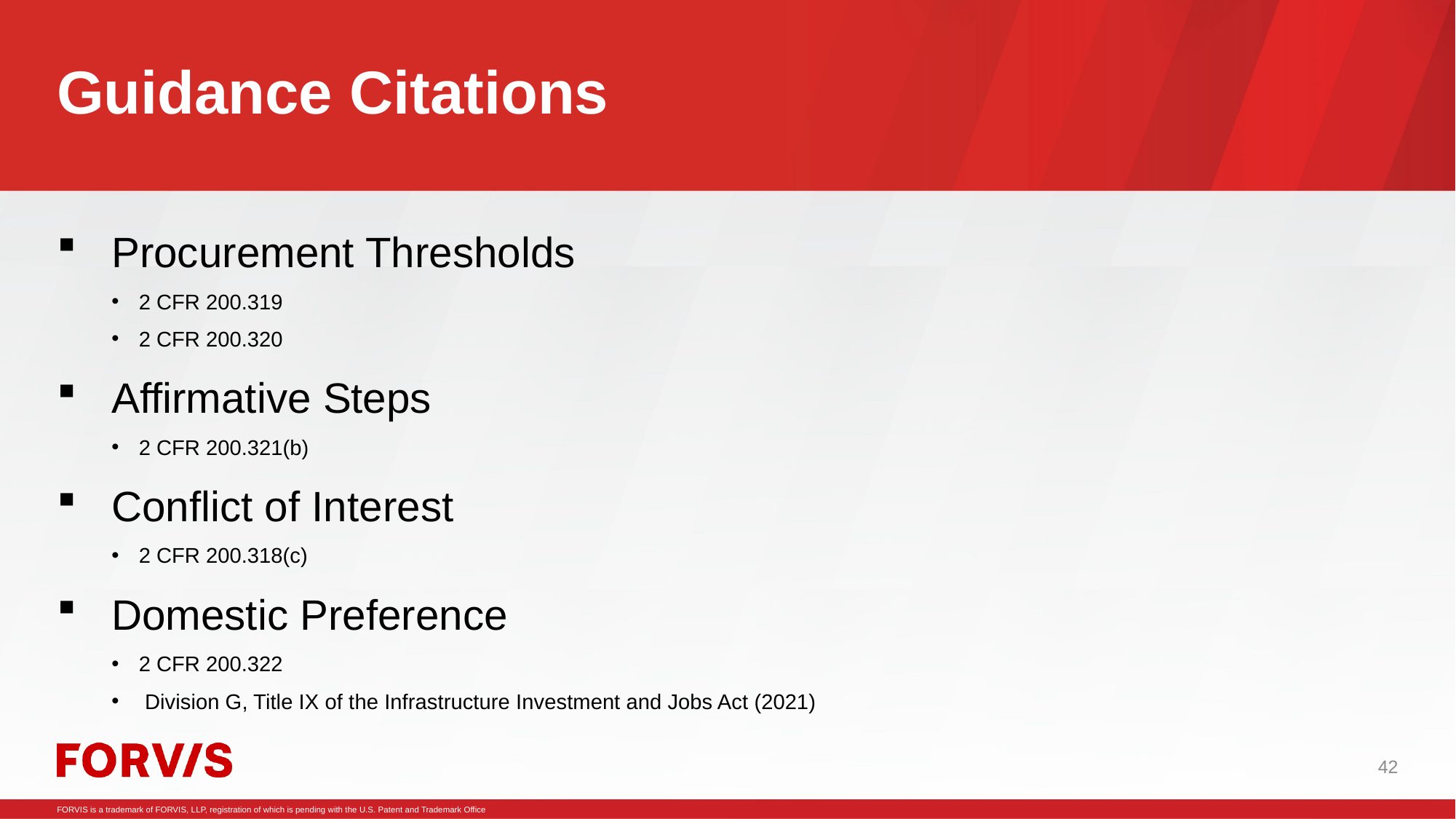

# Guidance Citations
Procurement Thresholds
2 CFR 200.319
2 CFR 200.320
Affirmative Steps
2 CFR 200.321(b)
Conflict of Interest
2 CFR 200.318(c)
Domestic Preference
2 CFR 200.322
 Division G, Title IX of the Infrastructure Investment and Jobs Act (2021)
42